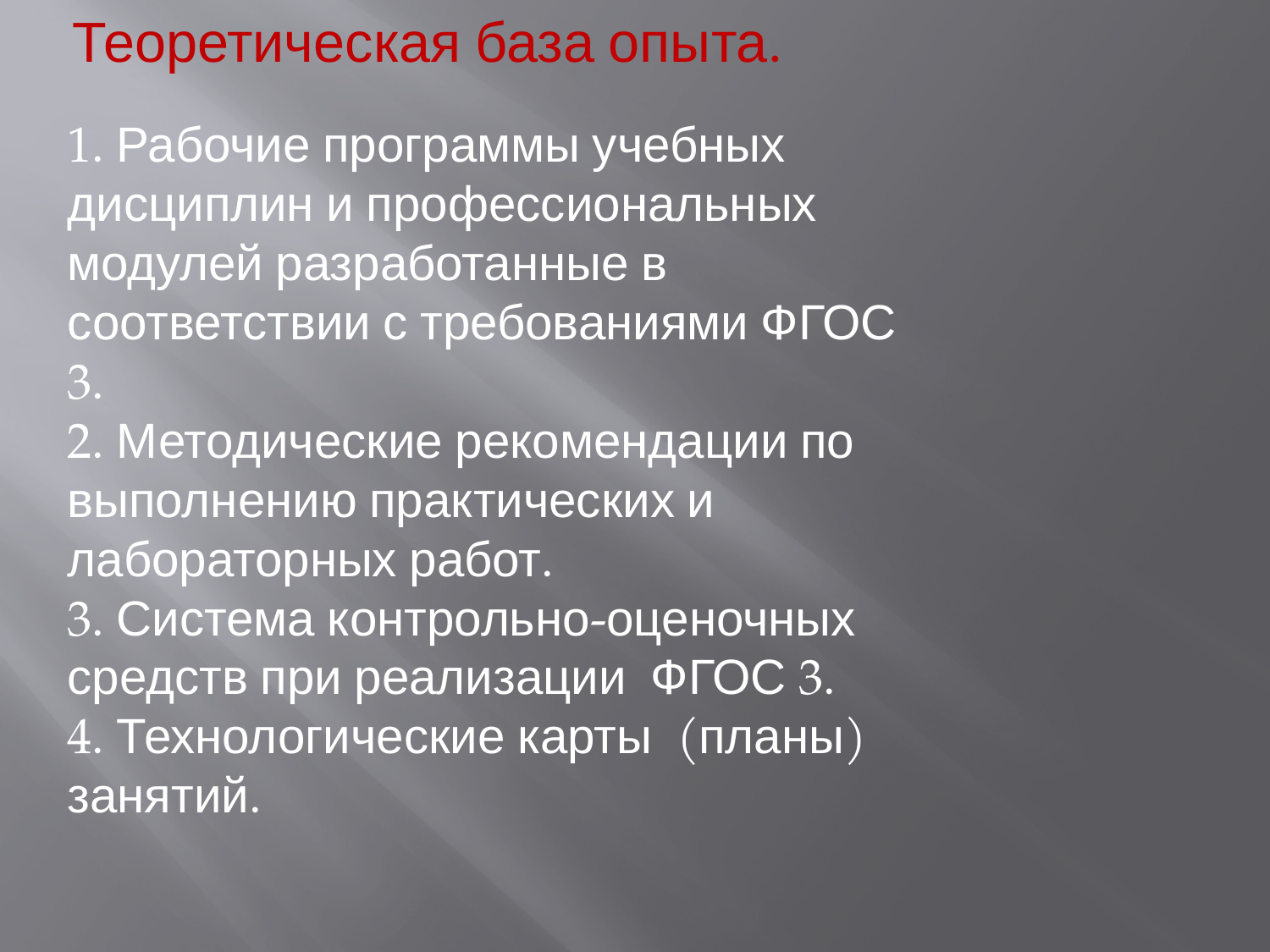

Теоретическая база опыта.
1. Рабочие программы учебных дисциплин и профессиональных модулей разработанные в соответствии с требованиями ФГОС 3.
2. Методические рекомендации по выполнению практических и лабораторных работ.
3. Система контрольно-оценочных средств при реализации  ФГОС 3.
4. Технологические карты  (планы) занятий.